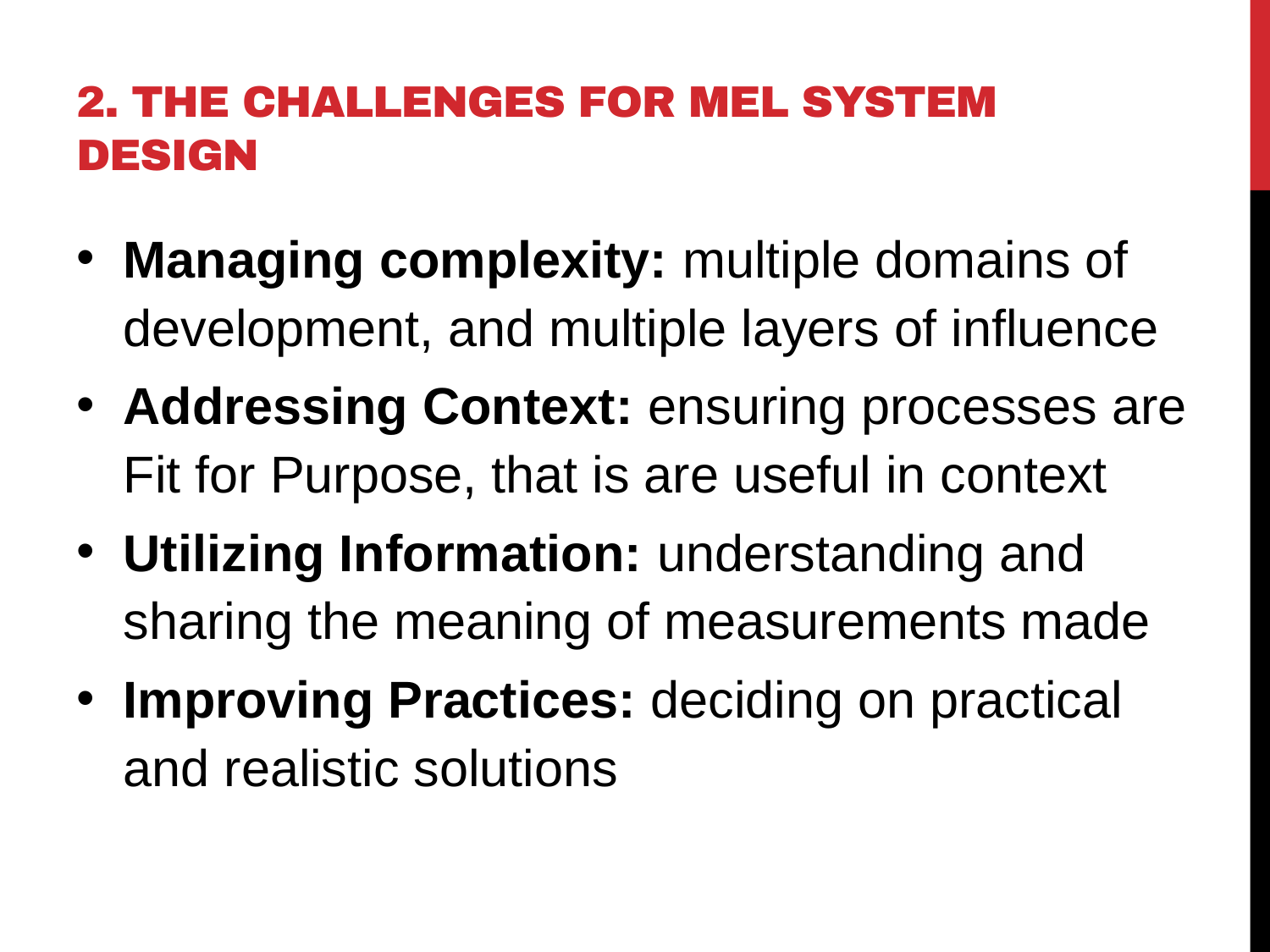

# 2. The Challenges For MEL System Design
Managing complexity: multiple domains of development, and multiple layers of influence
Addressing Context: ensuring processes are Fit for Purpose, that is are useful in context
Utilizing Information: understanding and sharing the meaning of measurements made
Improving Practices: deciding on practical and realistic solutions